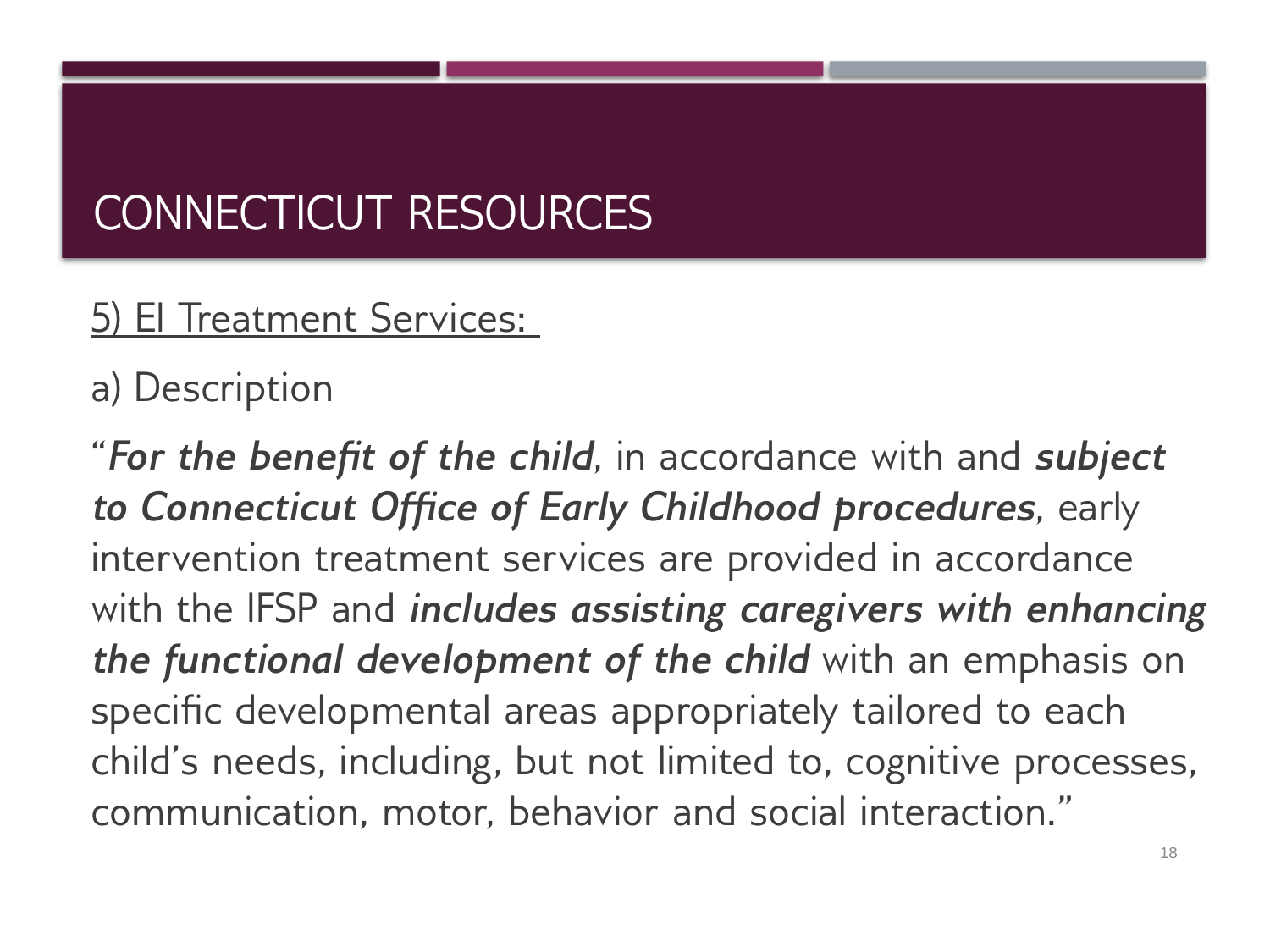

# Connecticut Resources
5) EI Treatment Services:
a) Description
“For the benefit of the child, in accordance with and subject to Connecticut Office of Early Childhood procedures, early intervention treatment services are provided in accordance with the IFSP and includes assisting caregivers with enhancing the functional development of the child with an emphasis on specific developmental areas appropriately tailored to each child’s needs, including, but not limited to, cognitive processes, communication, motor, behavior and social interaction.”

18